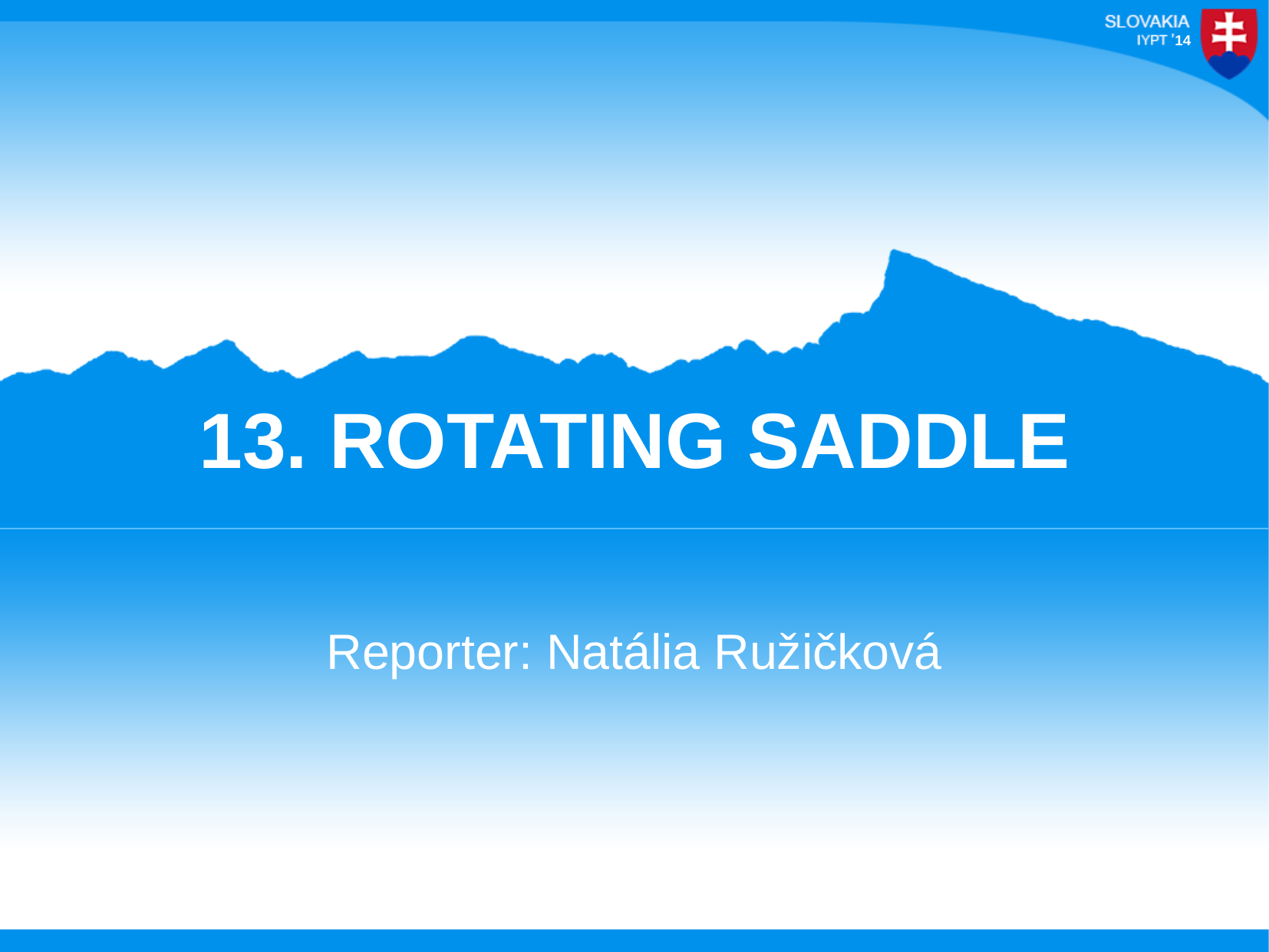

# 13. ROTATING SADDLE
Reporter: Natália Ružičková